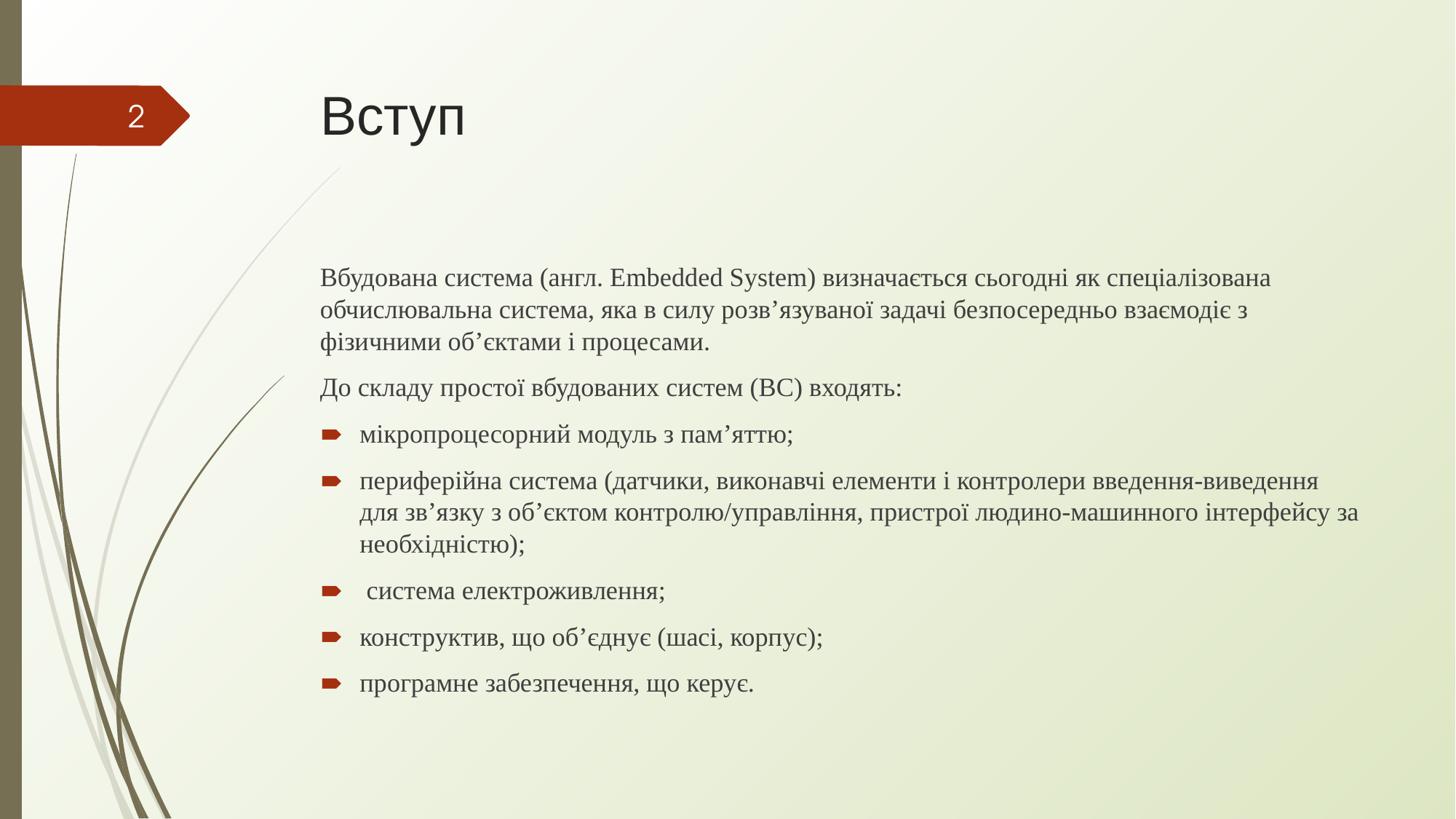

# Вступ
2
Вбудована система (англ. Embedded System) визначається сьогодні як спеціалізована обчислювальна система, яка в силу розв’язуваної задачі безпосередньо взаємодіє з фізичними об’єктами і процесами.
До складу простої вбудованих систем (ВС) входять:
мікропроцесорний модуль з пам’яттю;
периферійна система (датчики, виконавчі елементи і контролери введення-виведення для зв’язку з об’єктом контролю/управління, пристрої людино-машинного інтерфейсу за необхідністю);
 система електроживлення;
конструктив, що об’єднує (шасі, корпус);
програмне забезпечення, що керує.